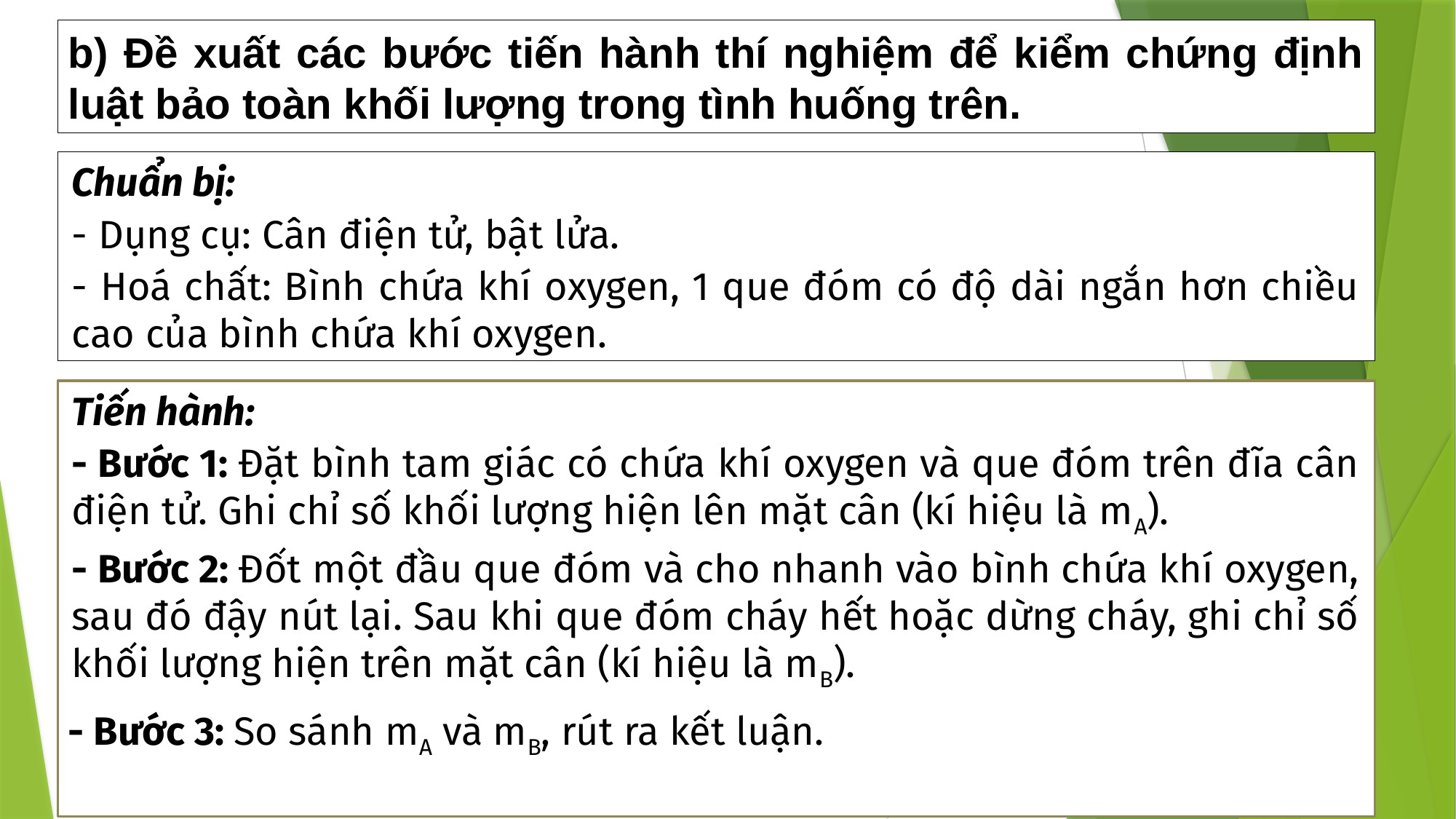

b) Đề xuất các bước tiến hành thí nghiệm để kiểm chứng định luật bảo toàn khối lượng trong tình huống trên.
Chuẩn bị:
- Dụng cụ: Cân điện tử, bật lửa.
- Hoá chất: Bình chứa khí oxygen, 1 que đóm có độ dài ngắn hơn chiều cao của bình chứa khí oxygen.
Tiến hành:
- Bước 1: Đặt bình tam giác có chứa khí oxygen và que đóm trên đĩa cân điện tử. Ghi chỉ số khối lượng hiện lên mặt cân (kí hiệu là mA).
- Bước 2: Đốt một đầu que đóm và cho nhanh vào bình chứa khí oxygen, sau đó đậy nút lại. Sau khi que đóm cháy hết hoặc dừng cháy, ghi chỉ số khối lượng hiện trên mặt cân (kí hiệu là mB).
- Bước 3: So sánh mA và mB, rút ra kết luận.